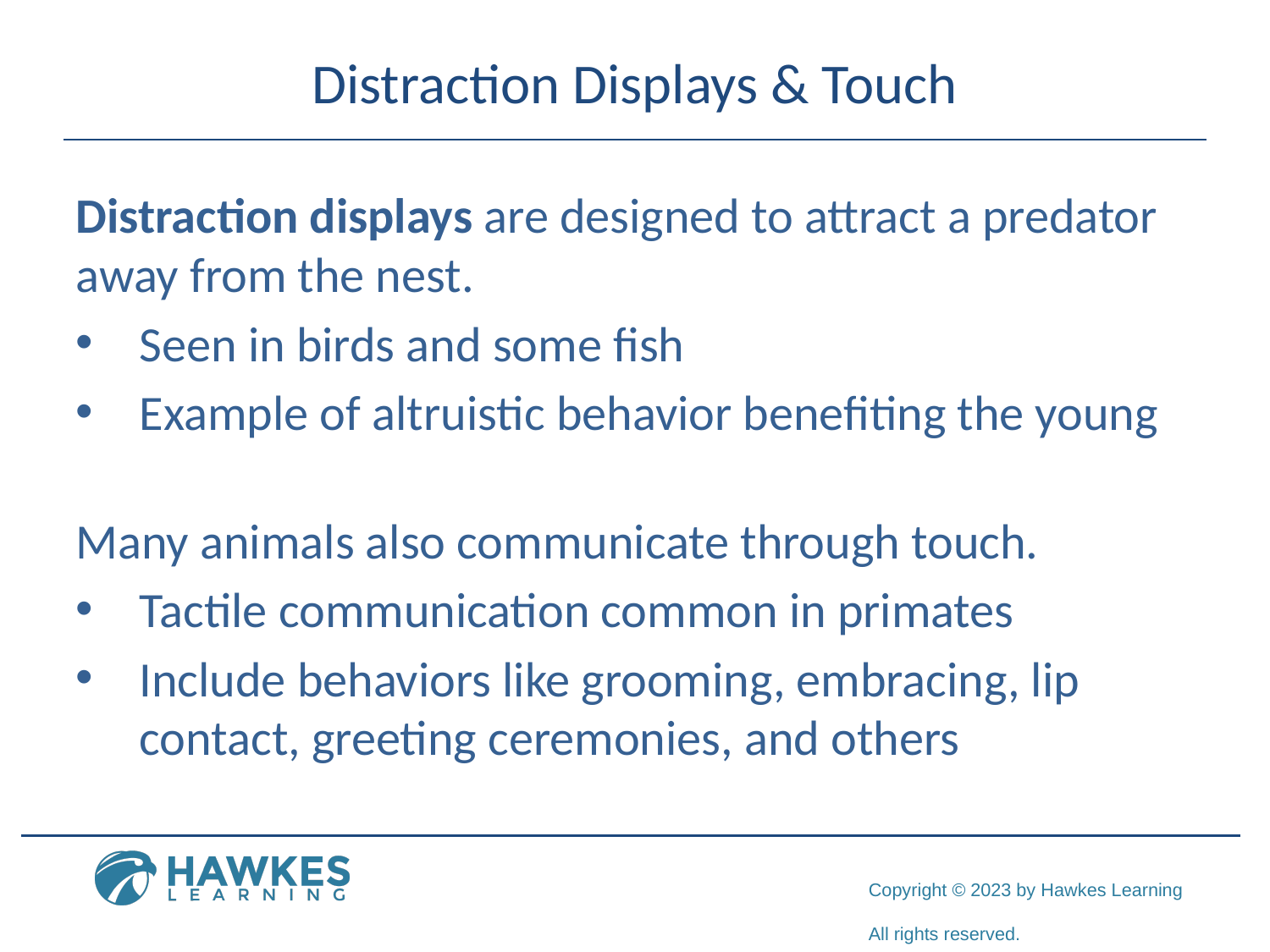

# Distraction Displays & Touch
Distraction displays are designed to attract a predator away from the nest.
Seen in birds and some fish
Example of altruistic behavior benefiting the young
Many animals also communicate through touch.
Tactile communication common in primates
Include behaviors like grooming, embracing, lip contact, greeting ceremonies, and others